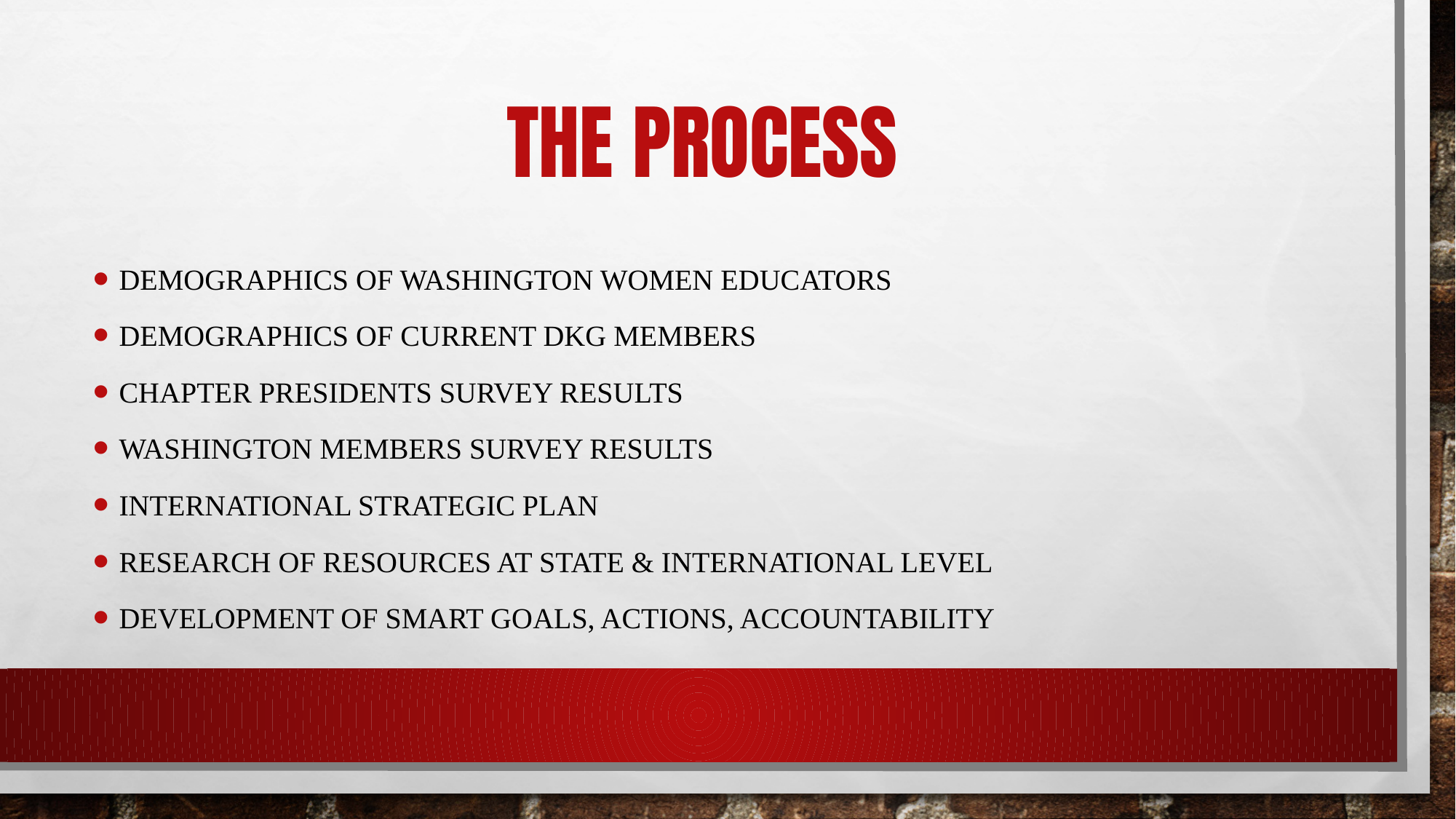

# The process
Demographics of Washington women educators
Demographics of current DKG members
Chapter presidents survey results
Washington members survey results
International strategic plan
Research of resources at state & international level
Development of SMART goals, actions, accountability